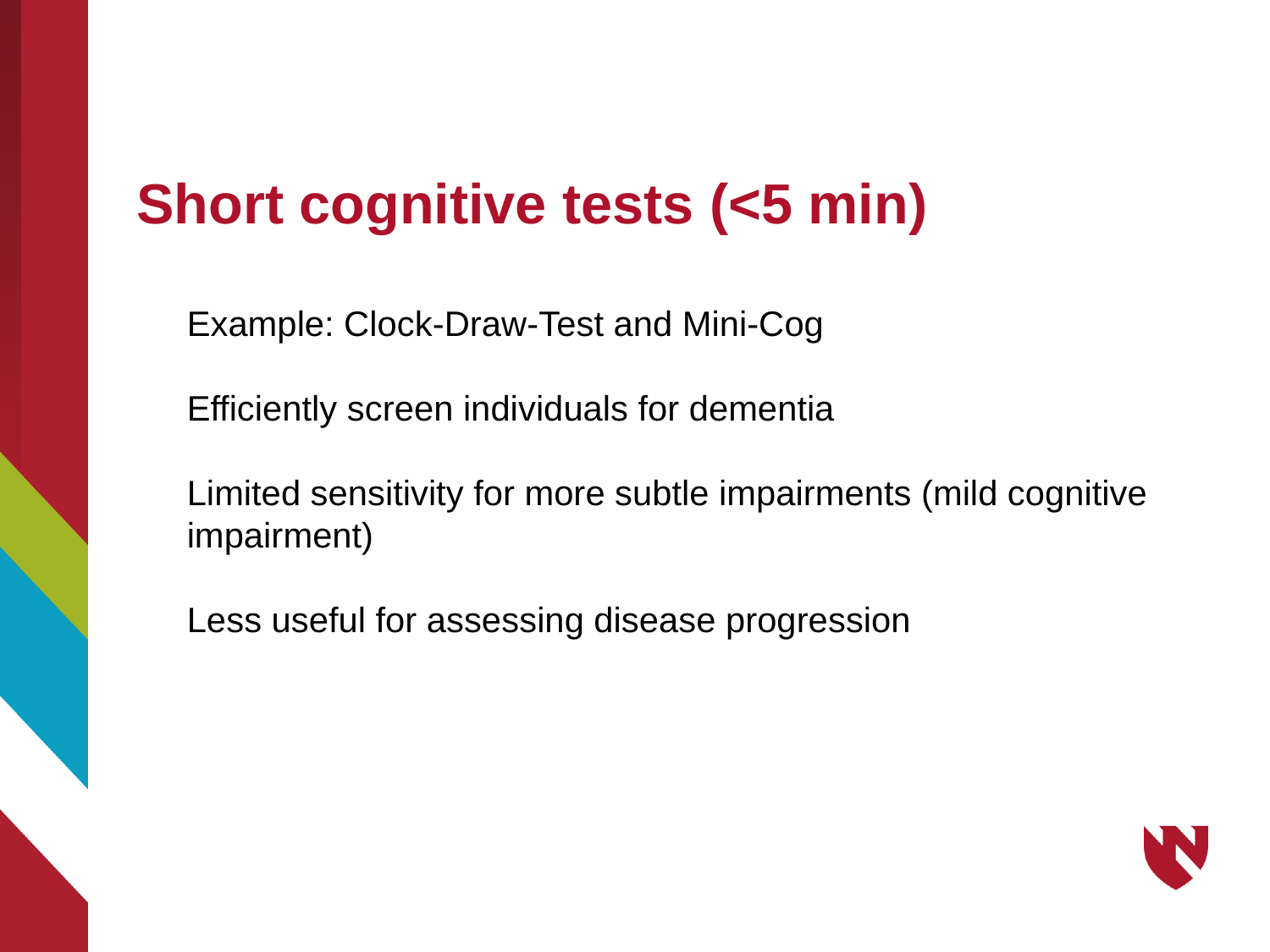

# Short cognitive tests (<5 min)

Example: Clock-Draw-Test and Mini-Cog

Efficiently screen individuals for dementia

Limited sensitivity for more subtle impairments (mild cognitive impairment)

Less useful for assessing disease progression